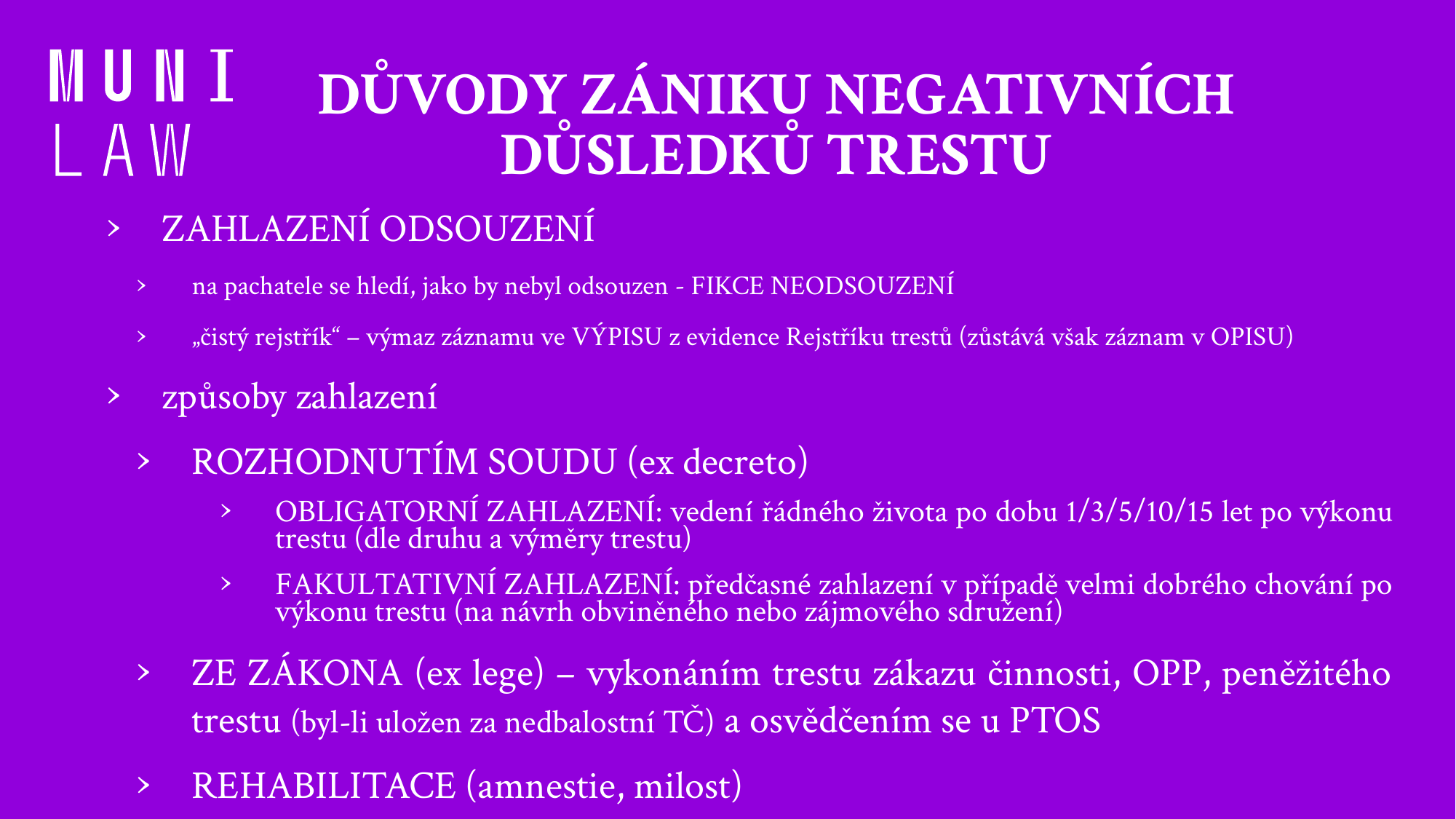

# DŮVODY ZániKu NEGATIVNÍCH DŮSLEDKŮ TRESTU
ZAHLAZENÍ ODSOUZENÍ
na pachatele se hledí, jako by nebyl odsouzen - FIKCE NEODSOUZENÍ
„čistý rejstřík“ – výmaz záznamu ve VÝPISU z evidence Rejstříku trestů (zůstává však záznam v OPISU)
způsoby zahlazení
ROZHODNUTÍM SOUDU (ex decreto)
OBLIGATORNÍ ZAHLAZENÍ: vedení řádného života po dobu 1/3/5/10/15 let po výkonu trestu (dle druhu a výměry trestu)
FAKULTATIVNÍ ZAHLAZENÍ: předčasné zahlazení v případě velmi dobrého chování po výkonu trestu (na návrh obviněného nebo zájmového sdružení)
ZE ZÁKONA (ex lege) – vykonáním trestu zákazu činnosti, OPP, peněžitého trestu (byl-li uložen za nedbalostní TČ) a osvědčením se u PTOS
REHABILITACE (amnestie, milost)